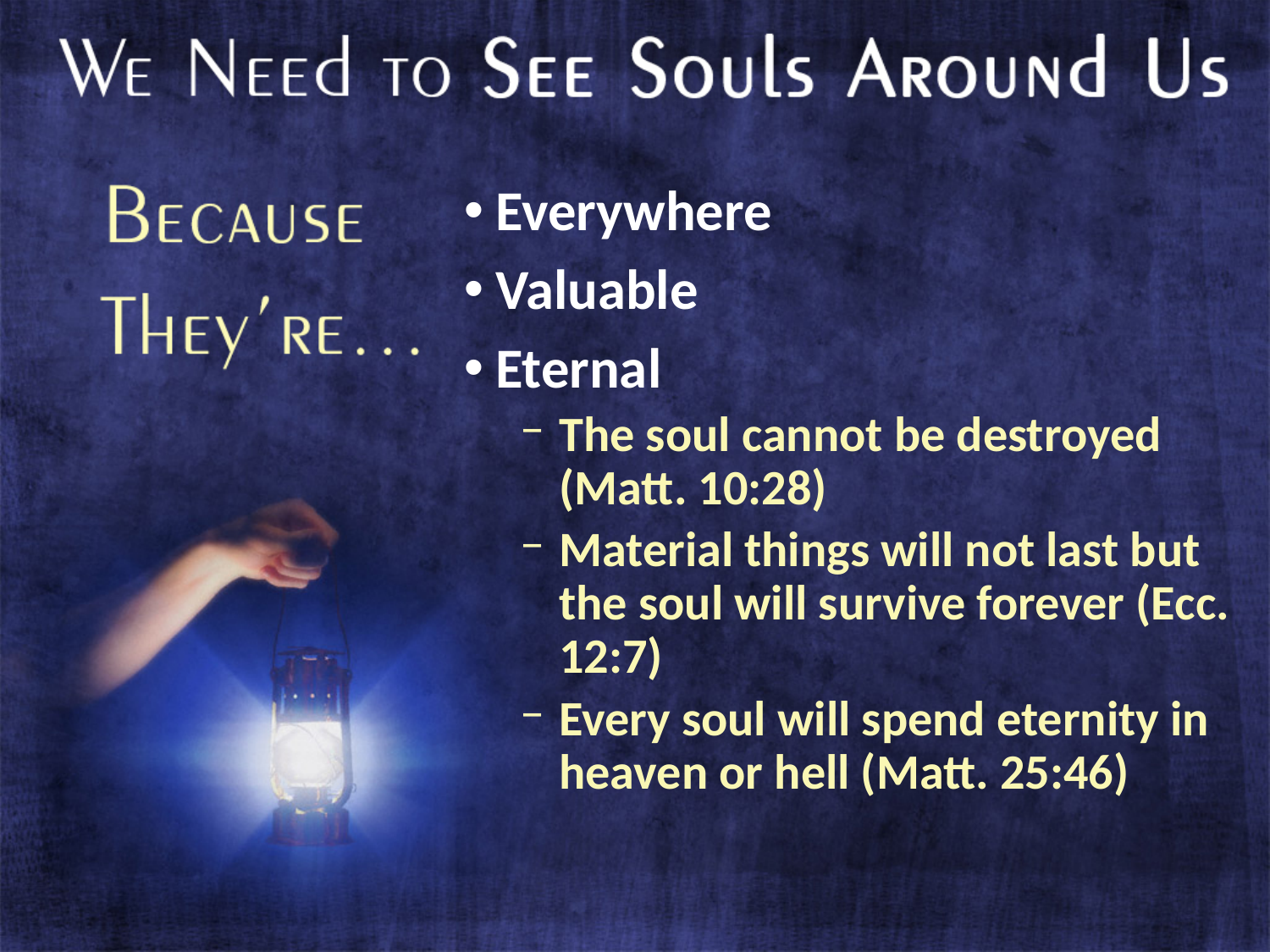

Everywhere
Valuable
Eternal
The soul cannot be destroyed (Matt. 10:28)
Material things will not last but the soul will survive forever (Ecc. 12:7)
Every soul will spend eternity in heaven or hell (Matt. 25:46)